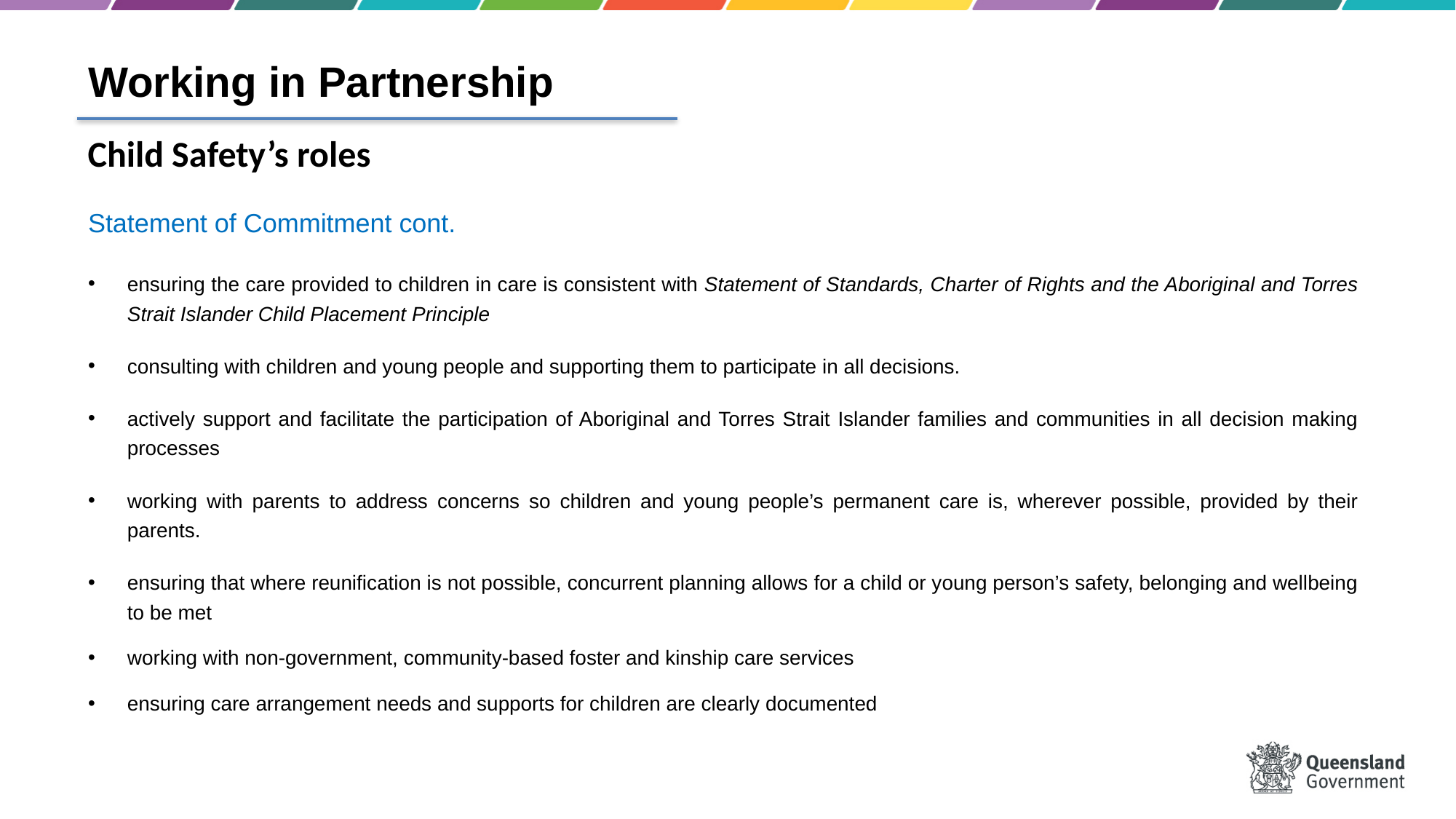

# Working in Partnership
Child Safety’s roles
Statement of Commitment cont.

ensuring the care provided to children in care is consistent with Statement of Standards, Charter of Rights and the Aboriginal and Torres Strait Islander Child Placement Principle

consulting with children and young people and supporting them to participate in all decisions.

actively support and facilitate the participation of Aboriginal and Torres Strait Islander families and communities in all decision making processes

working with parents to address concerns so children and young people’s permanent care is, wherever possible, provided by their parents.

ensuring that where reunification is not possible, concurrent planning allows for a child or young person’s safety, belonging and wellbeing to be met
working with non-government, community-based foster and kinship care services
ensuring care arrangement needs and supports for children are clearly documented